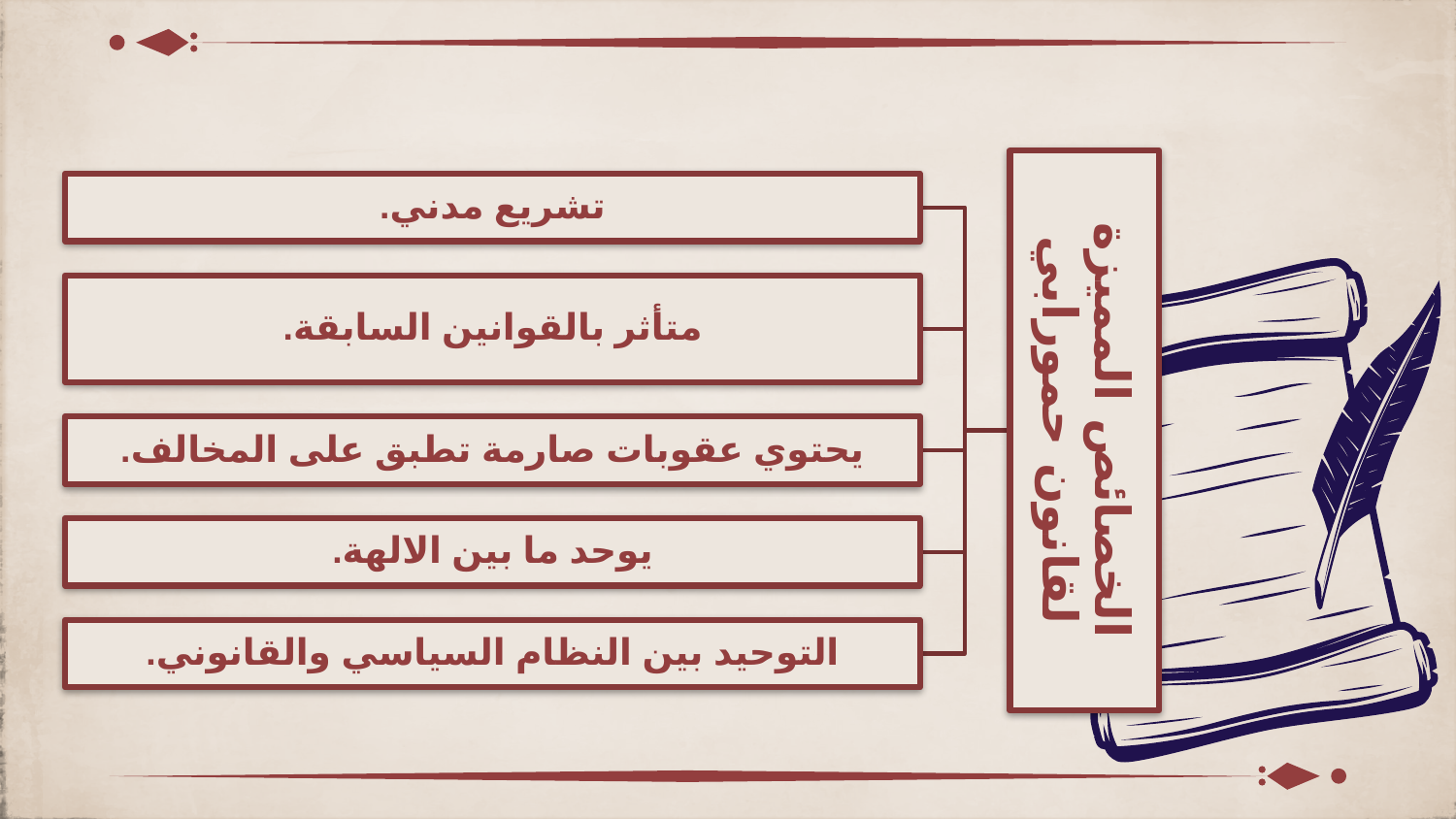

الخصائص المميزة لقانون حمورابي
تشريع مدني.
متأثر بالقوانين السابقة.
يحتوي عقوبات صارمة تطبق على المخالف.
يوحد ما بين الالهة.
التوحيد بين النظام السياسي والقانوني.